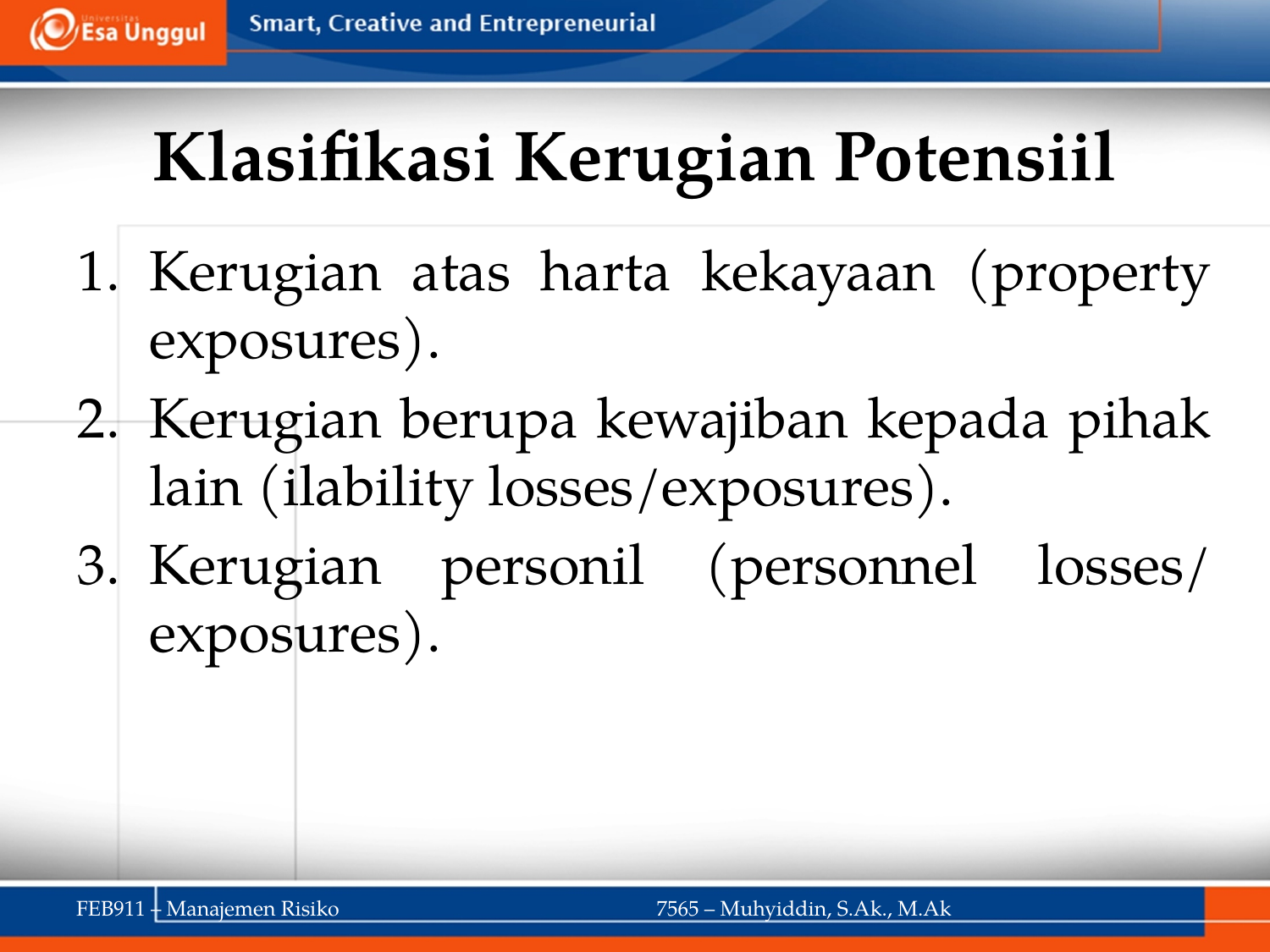

# Klasifikasi Kerugian Potensiil
Kerugian atas harta kekayaan (property exposures).
Kerugian berupa kewajiban kepada pihak lain (ilability losses/exposures).
Kerugian personil (personnel losses/ exposures).
FEB911 – Manajemen Risiko
7565 – Muhyiddin, S.Ak., M.Ak